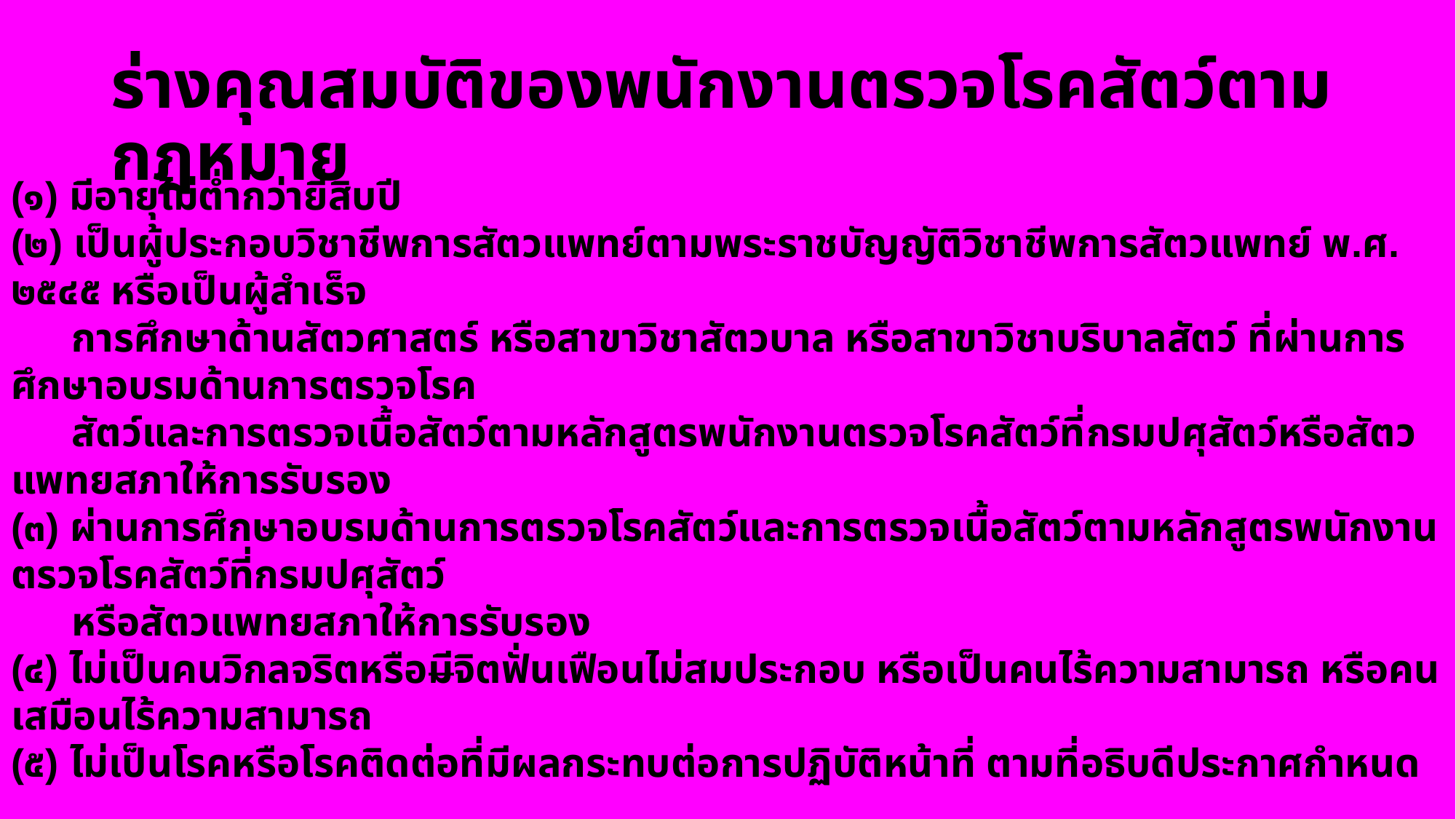

# ร่างคุณสมบัติของพนักงานตรวจโรคสัตว์ตามกฎหมาย
(๑) มีอายุไม่ต่ำกว่ายี่สิบปี
(๒) เป็นผู้ประกอบวิชาชีพการสัตวแพทย์ตามพระราชบัญญัติวิชาชีพการสัตวแพทย์ พ.ศ. ๒๕๔๕ หรือเป็นผู้สำเร็จ
      การศึกษาด้านสัตวศาสตร์ หรือสาขาวิชาสัตวบาล หรือสาขาวิชาบริบาลสัตว์ ที่ผ่านการศึกษาอบรมด้านการตรวจโรค
      สัตว์และการตรวจเนื้อสัตว์ตามหลักสูตรพนักงานตรวจโรคสัตว์ที่กรมปศุสัตว์หรือสัตวแพทยสภาให้การรับรอง
(๓) ผ่านการศึกษาอบรมด้านการตรวจโรคสัตว์และการตรวจเนื้อสัตว์ตามหลักสูตรพนักงานตรวจโรคสัตว์ที่กรมปศุสัตว์
      หรือสัตวแพทยสภาให้การรับรอง 
(๔) ไม่เป็นคนวิกลจริตหรือมีจิตฟั่นเฟือนไม่สมประกอบ หรือเป็นคนไร้ความสามารถ หรือคนเสมือนไร้ความสามารถ
(๕) ไม่เป็นโรคหรือโรคติดต่อที่มีผลกระทบต่อการปฏิบัติหน้าที่ ตามที่อธิบดีประกาศกำหนด
(๖) ไม่อยู่ระหว่างถูกเพิกถอนการขึ้นทะเบียนเป็นพนักงานตรวจโรคสัตว์ เว้นแต่ถูกเพิกถอนการขึ้นทะเบียนเกินสองปีแล้ว
(๗) สามารถปฏิบัติงานได้เต็มเวลาในช่วงระยะเวลาที่เปิดทำการฆ่าสัตว์ในโรงฆ่าสัตว์ที่ตนได้รับแต่งตั้งให้เป็นพนักงาน
     ตรวจโรคสัตว์ 
(๘) ไม่เคยต้องโทษจำคุกโดยคำพิพากษาถึงที่สุดให้จำคุก เว้นแต่เป็นความผิดลหุโทษหรือความผิดที่กระทำโดยประมาท